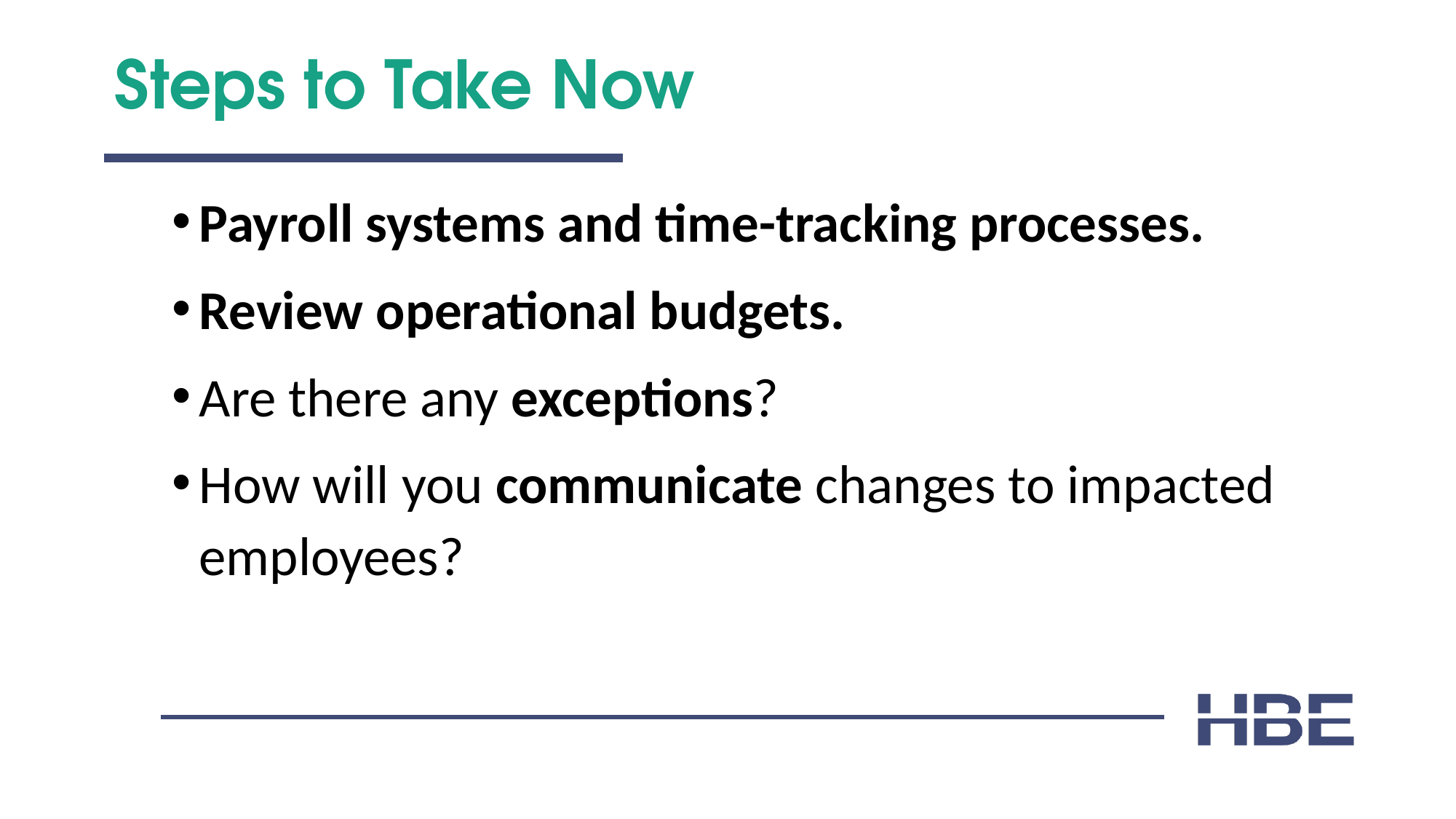

# Steps to Take Now
Payroll systems and time-tracking processes.
Review operational budgets.
Are there any exceptions?
How will you communicate changes to impacted employees?